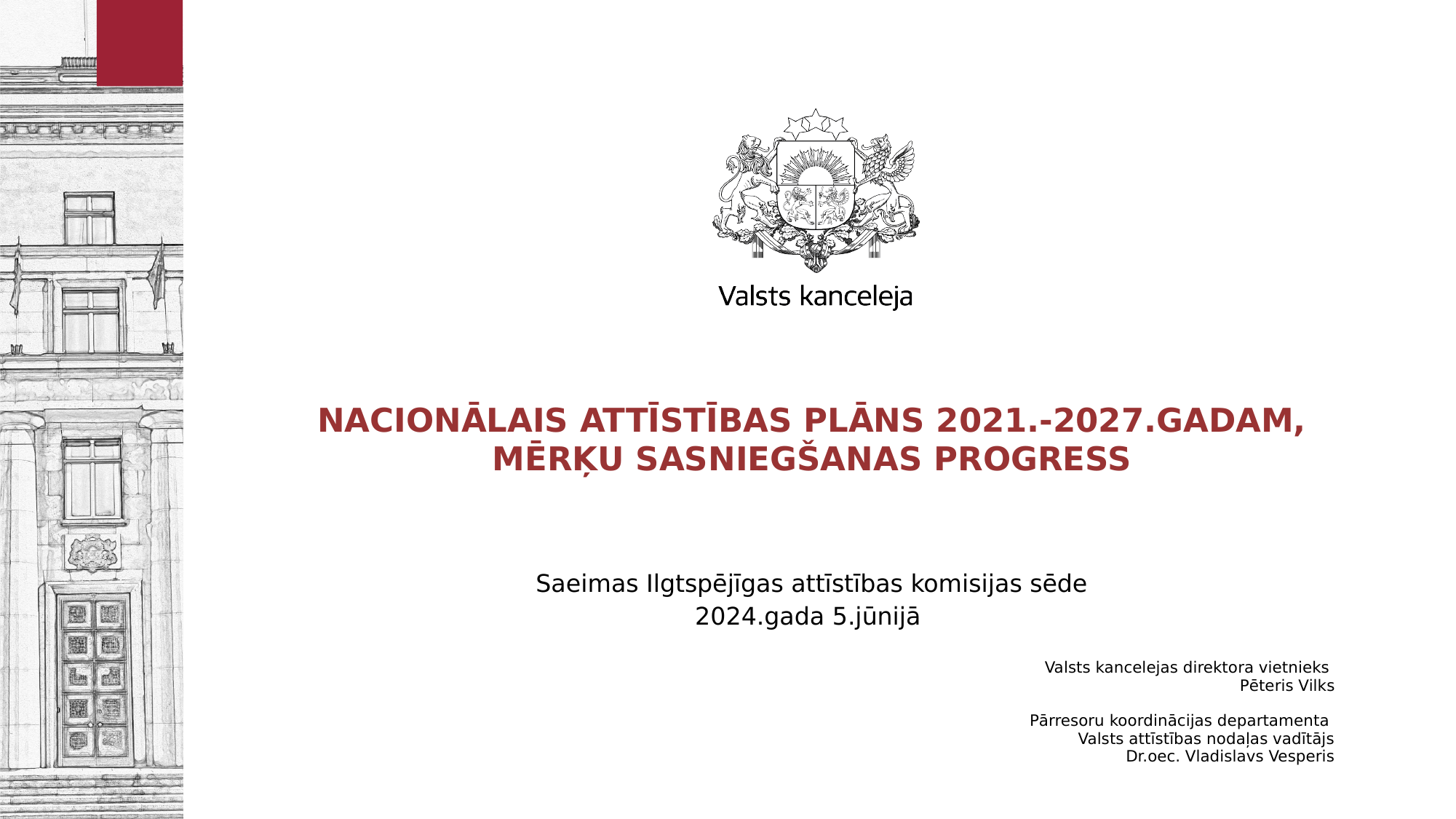

# Nacionālais attīstības plānS 2021.-2027.gadam, mērķu sasniegšanas progress
Saeimas Ilgtspējīgas attīstības komisijas sēde
2024.gada 5.jūnijā
Valsts kancelejas direktora vietnieks
Pēteris Vilks

Pārresoru koordinācijas departamenta
Valsts attīstības nodaļas vadītājs
Dr.oec. Vladislavs Vesperis